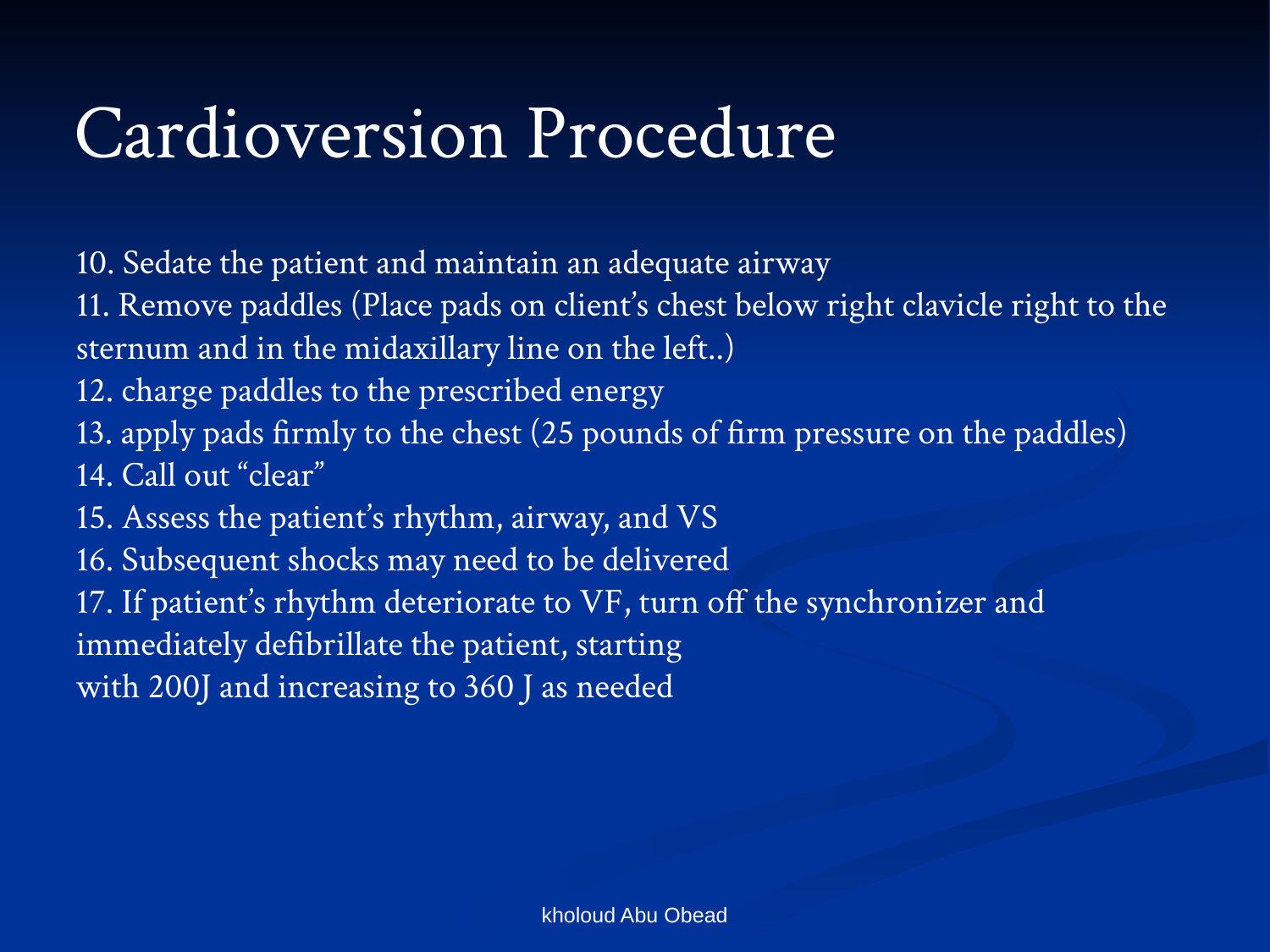

Cardioversion Procedure
10. Sedate the patient and maintain an adequate airway
11. Remove paddles (Place pads on client’s chest below right clavicle right to the sternum and in the midaxillary line on the left..)
12. charge paddles to the prescribed energy
13. apply pads firmly to the chest (25 pounds of firm pressure on the paddles)
14. Call out “clear”
15. Assess the patient’s rhythm, airway, and VS
16. Subsequent shocks may need to be delivered
17. If patient’s rhythm deteriorate to VF, turn off the synchronizer and immediately defibrillate the patient, starting
with 200J and increasing to 360 J as needed

kholoud Abu Obead